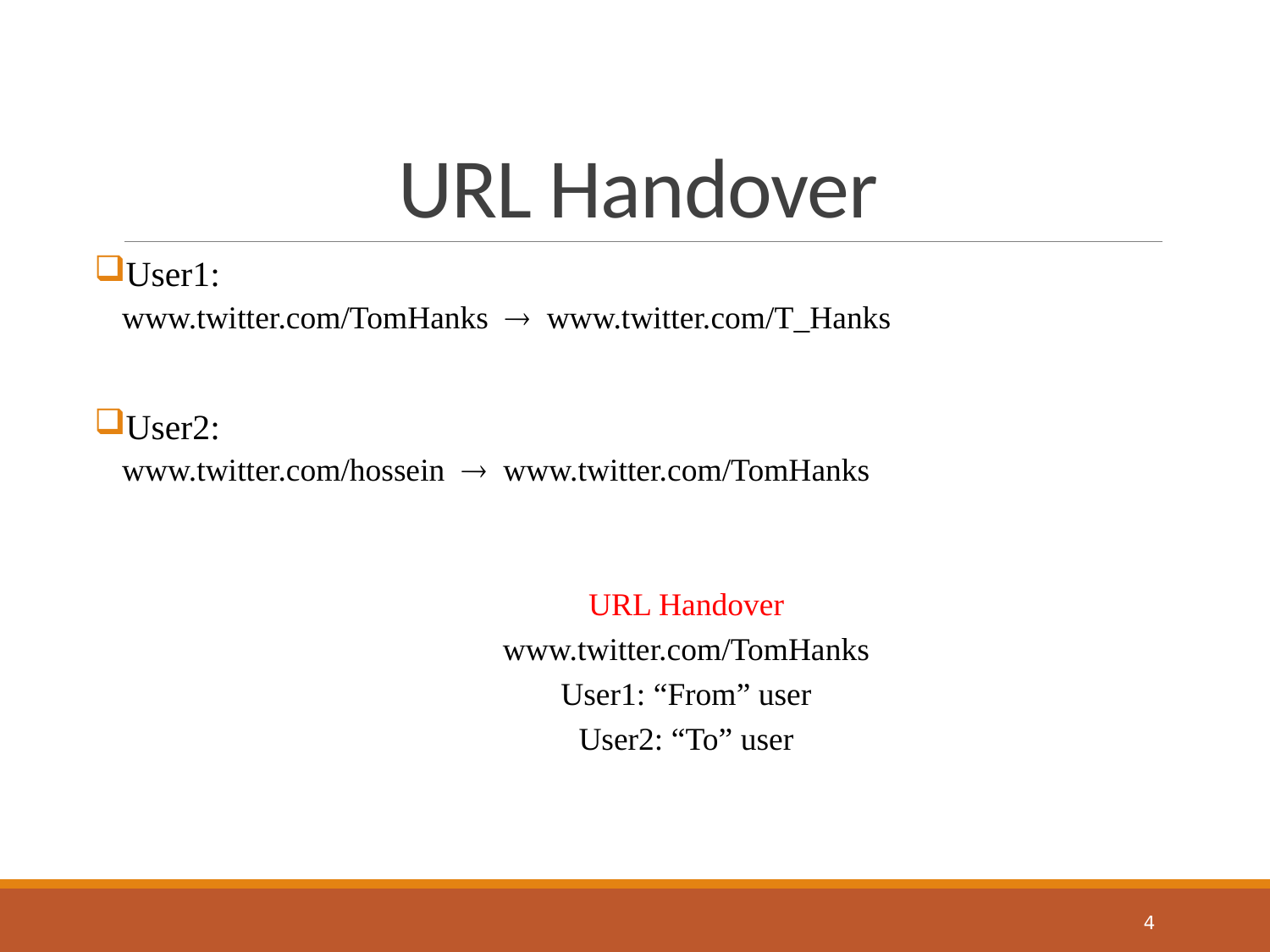

# URL Handover
User1:
www.twitter.com/TomHanks  →  www.twitter.com/T_Hanks

User2:
www.twitter.com/hossein  →  www.twitter.com/TomHanks

URL Handover
www.twitter.com/TomHanks
User1: “From” user
User2: “To” user
4